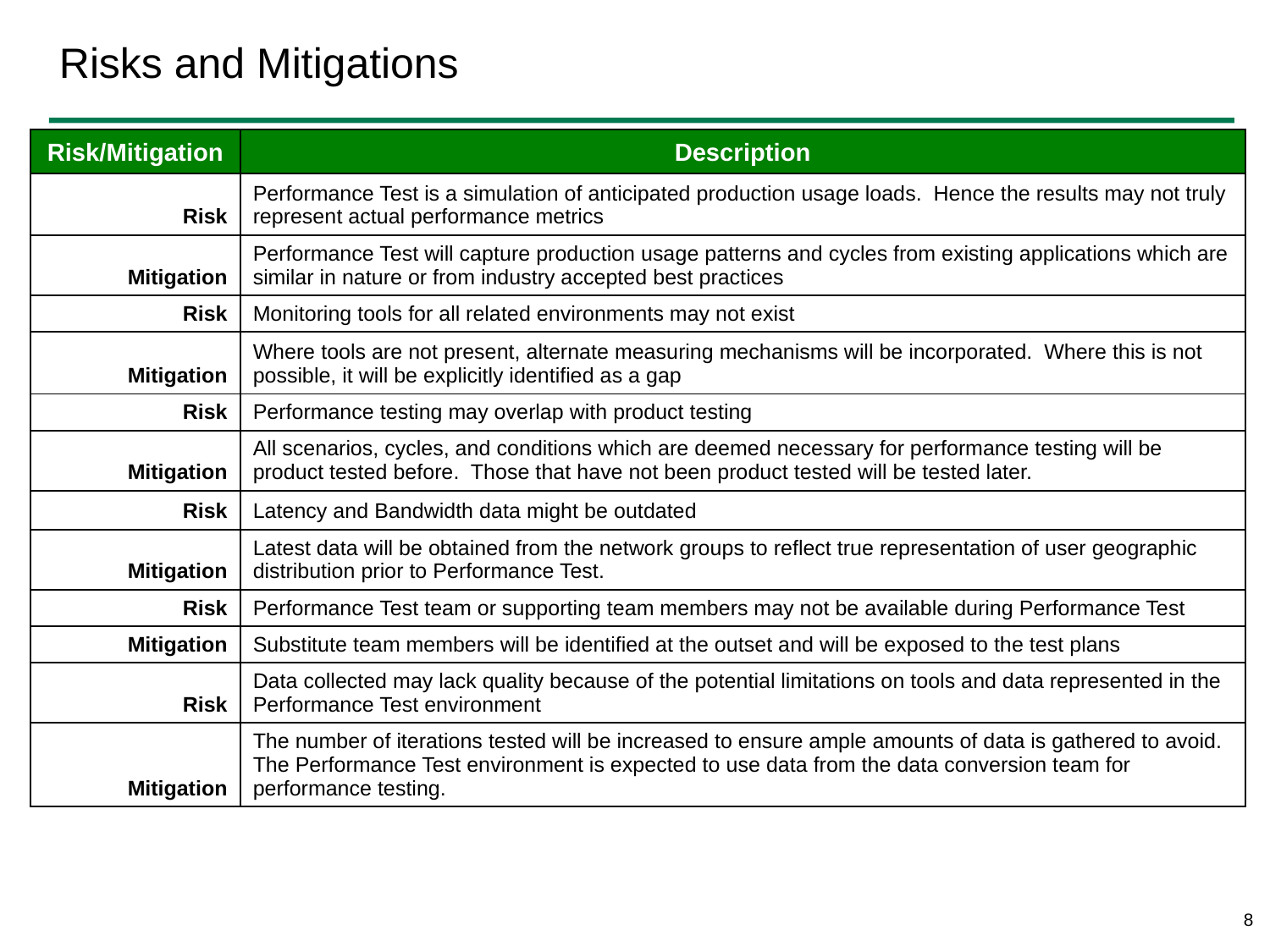

# Risks and Mitigations
| Risk/Mitigation | Description |
| --- | --- |
| Risk | Performance Test is a simulation of anticipated production usage loads. Hence the results may not truly represent actual performance metrics |
| Mitigation | Performance Test will capture production usage patterns and cycles from existing applications which are similar in nature or from industry accepted best practices |
| Risk | Monitoring tools for all related environments may not exist |
| Mitigation | Where tools are not present, alternate measuring mechanisms will be incorporated. Where this is not possible, it will be explicitly identified as a gap |
| Risk | Performance testing may overlap with product testing |
| Mitigation | All scenarios, cycles, and conditions which are deemed necessary for performance testing will be product tested before. Those that have not been product tested will be tested later. |
| Risk | Latency and Bandwidth data might be outdated |
| Mitigation | Latest data will be obtained from the network groups to reflect true representation of user geographic distribution prior to Performance Test. |
| Risk | Performance Test team or supporting team members may not be available during Performance Test |
| Mitigation | Substitute team members will be identified at the outset and will be exposed to the test plans |
| Risk | Data collected may lack quality because of the potential limitations on tools and data represented in the Performance Test environment |
| Mitigation | The number of iterations tested will be increased to ensure ample amounts of data is gathered to avoid. The Performance Test environment is expected to use data from the data conversion team for performance testing. |
8